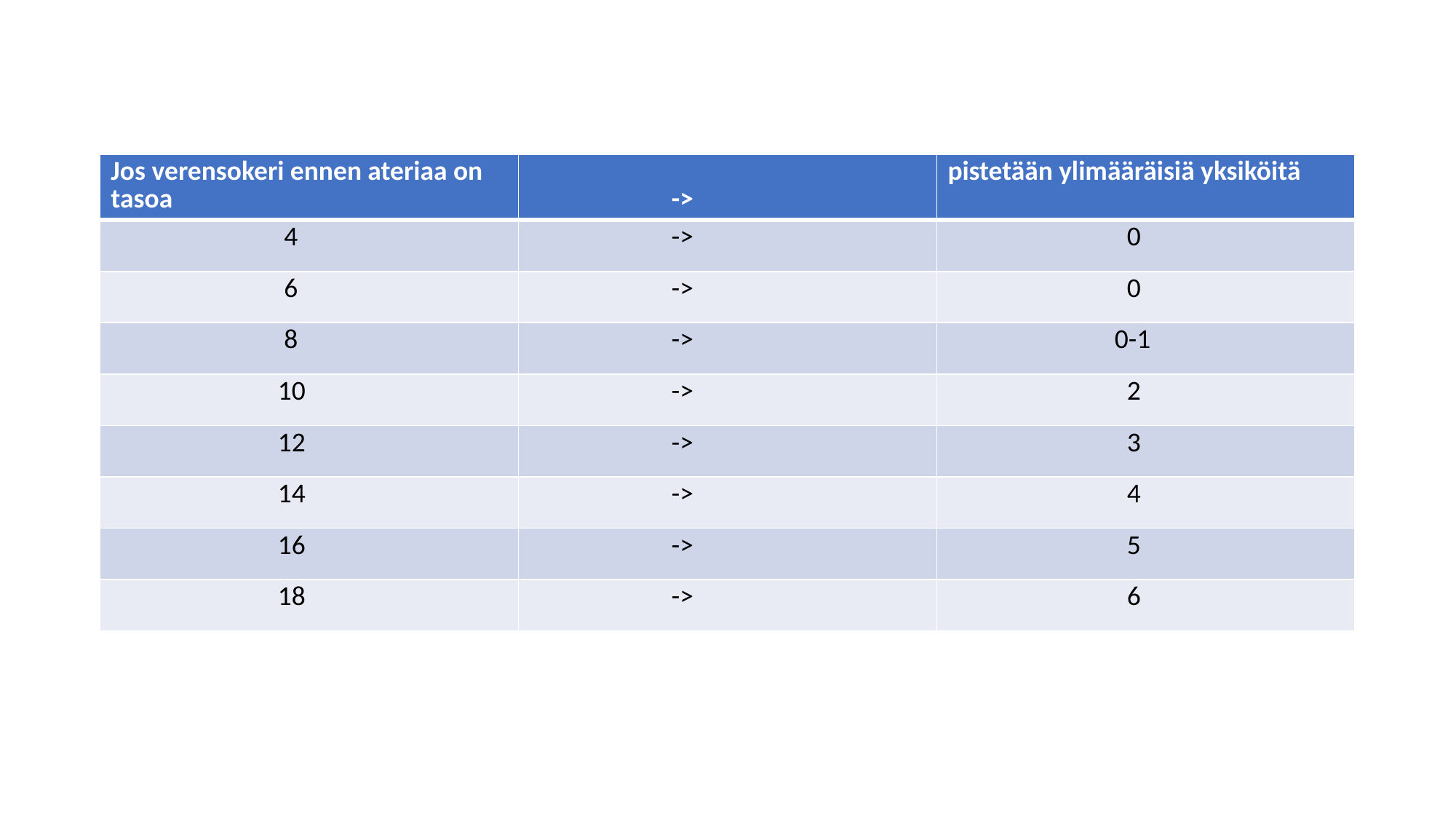

| Jos verensokeri ennen ateriaa on tasoa | -> | pistetään ylimääräisiä yksiköitä |
| --- | --- | --- |
| 4 | -> | 0 |
| 6 | -> | 0 |
| 8 | -> | 0-1 |
| 10 | -> | 2 |
| 12 | -> | 3 |
| 14 | -> | 4 |
| 16 | -> | 5 |
| 18 | -> | 6 |